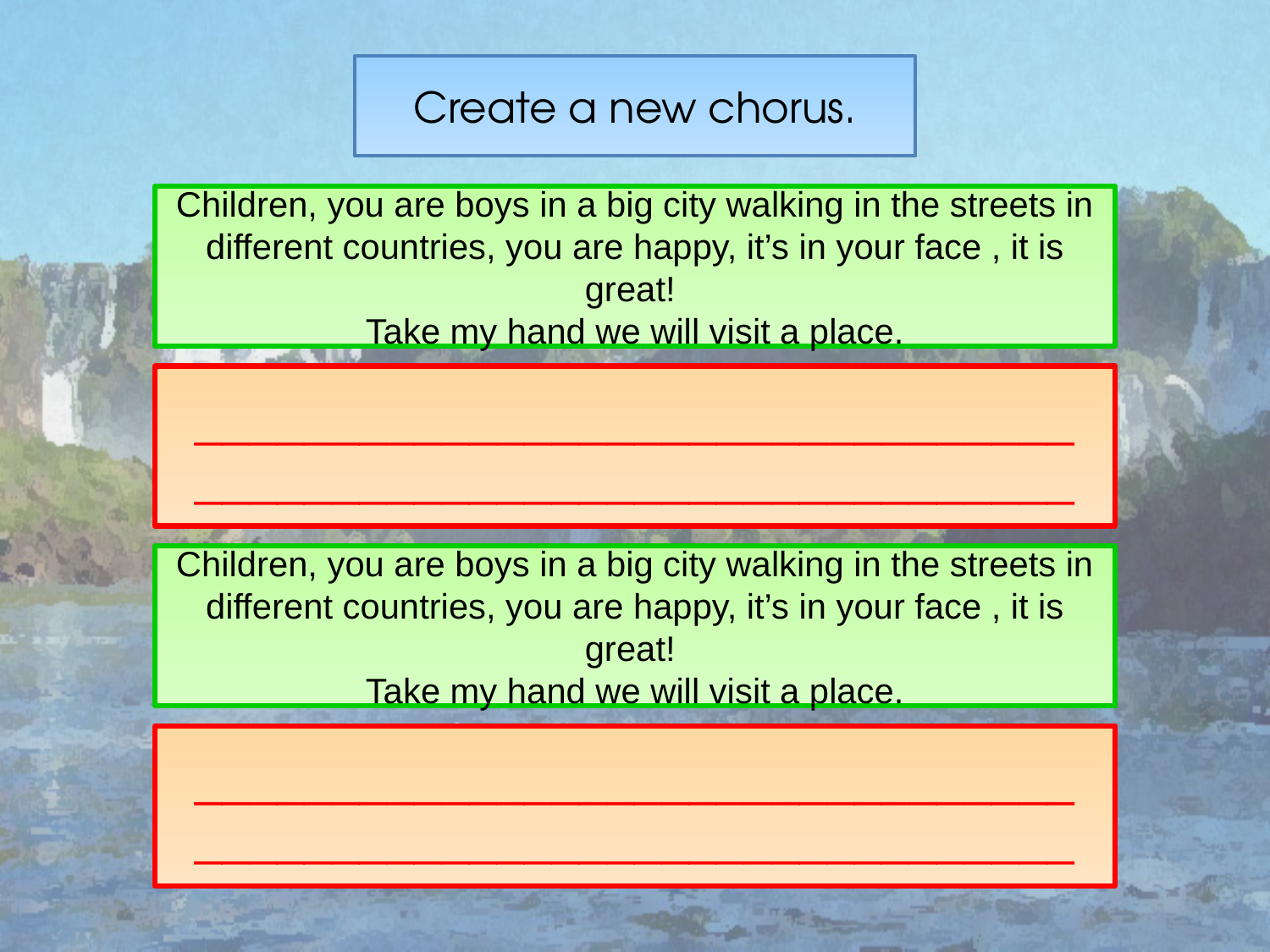

Create a new chorus.
Children, you are boys in a big city walking in the streets in different countries, you are happy, it’s in your face , it is great!
Take my hand we will visit a place.
________________________________
________________________________
Children, you are boys in a big city walking in the streets in different countries, you are happy, it’s in your face , it is great!
Take my hand we will visit a place.
________________________________
________________________________